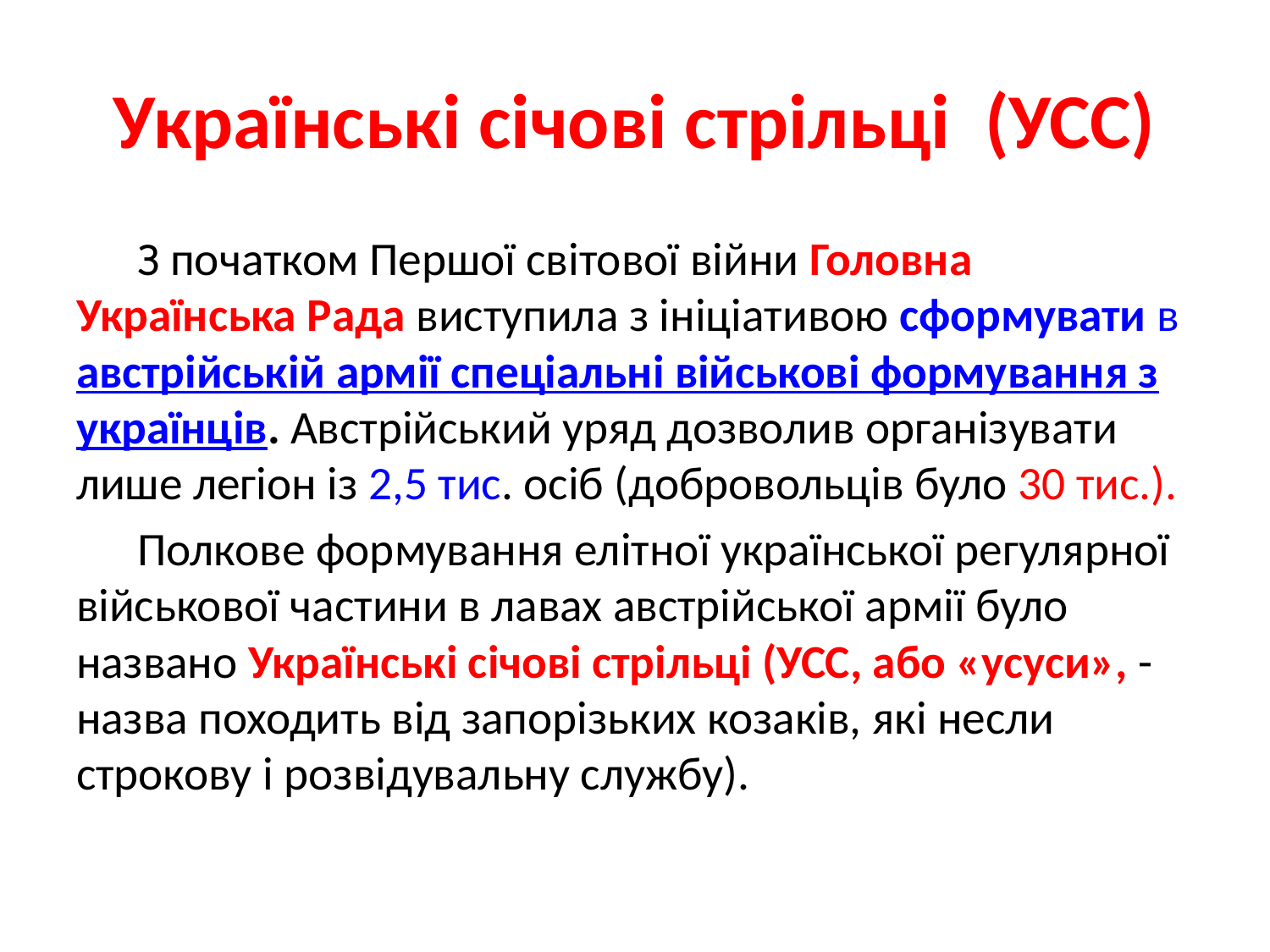

# Українські січові стрільці  (УСС)
З початком Першої світової війни Головна Українська Рада виступила з ініціативою сформувати в австрійській армії спеціальні військові формування з українців. Австрійський уряд дозволив організувати лише легіон із 2,5 тис. осіб (добровольців було 30 тис.).
Полкове формування елітної української регулярної військової частини в лавах австрійської армії було названо Українські січові стрільці (УСС, або «усуси», - назва походить від запорізьких козаків, які несли строкову і розвідувальну службу).